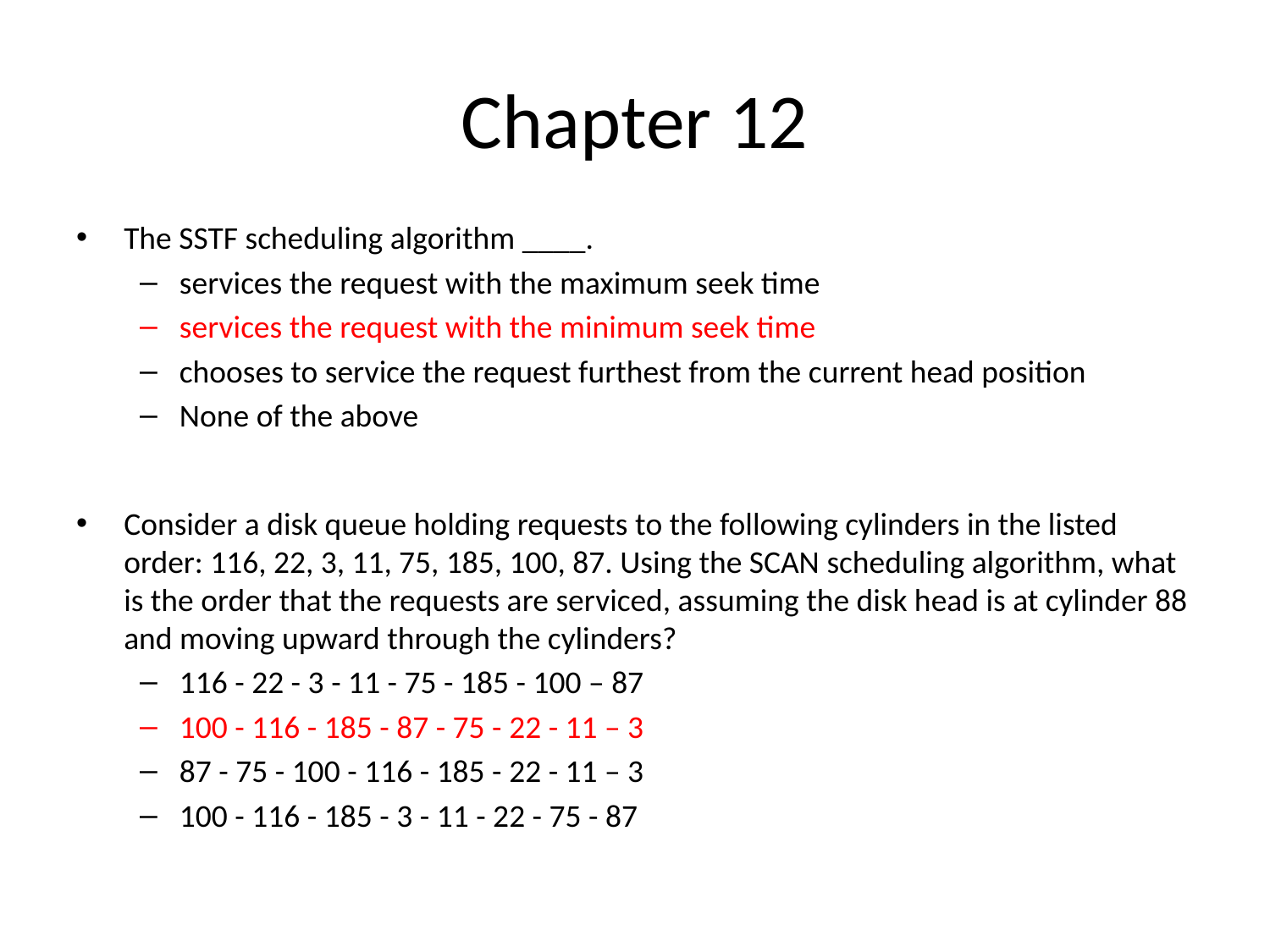

# Chapter 12
The SSTF scheduling algorithm ____.
services the request with the maximum seek time
services the request with the minimum seek time
chooses to service the request furthest from the current head position
None of the above

Consider a disk queue holding requests to the following cylinders in the listed order: 116, 22, 3, 11, 75, 185, 100, 87. Using the SCAN scheduling algorithm, what is the order that the requests are serviced, assuming the disk head is at cylinder 88 and moving upward through the cylinders?
116 - 22 - 3 - 11 - 75 - 185 - 100 – 87
100 - 116 - 185 - 87 - 75 - 22 - 11 – 3
87 - 75 - 100 - 116 - 185 - 22 - 11 – 3
100 - 116 - 185 - 3 - 11 - 22 - 75 - 87